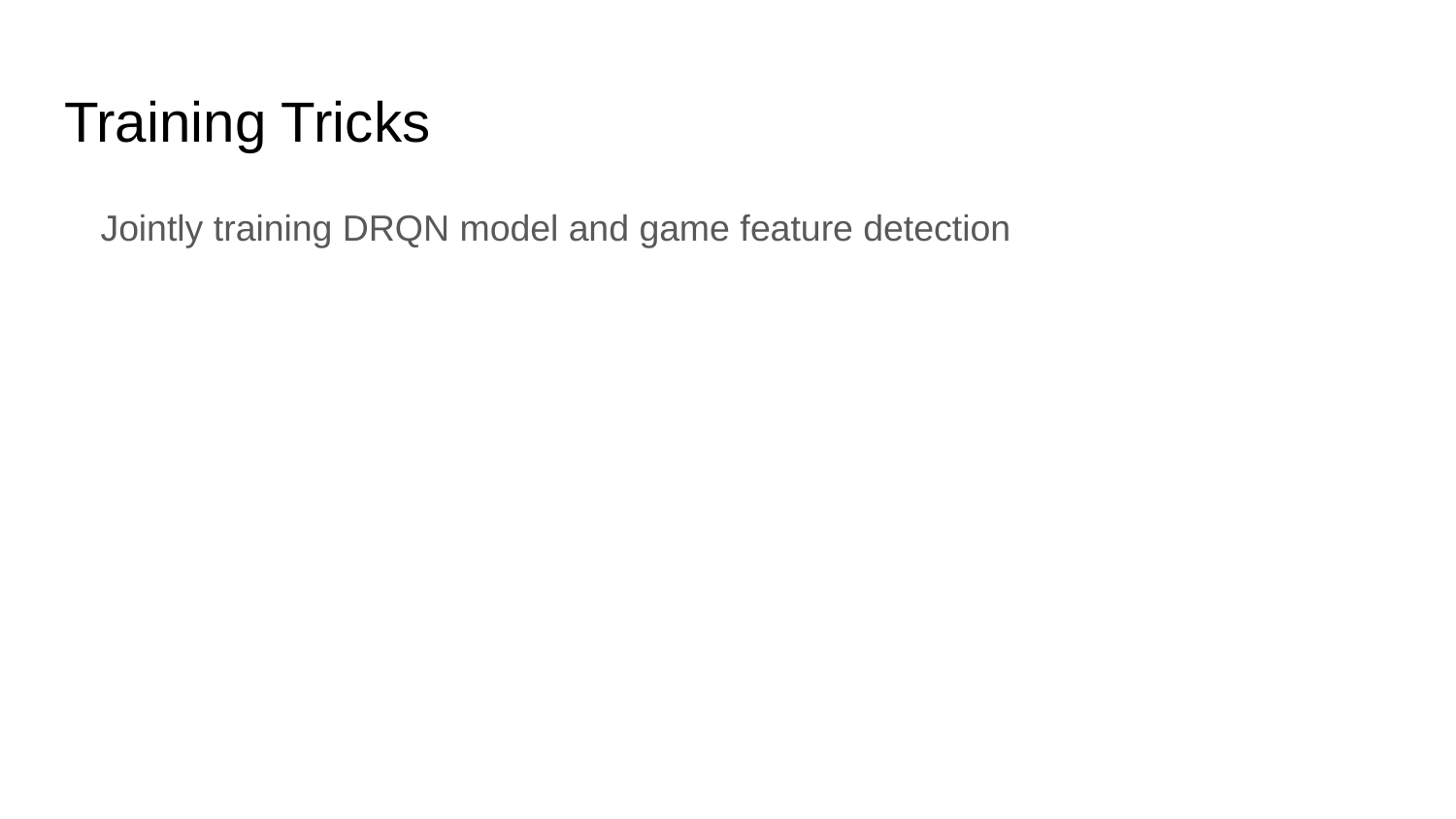

# Training Tricks
Jointly training DRQN model and game feature detection